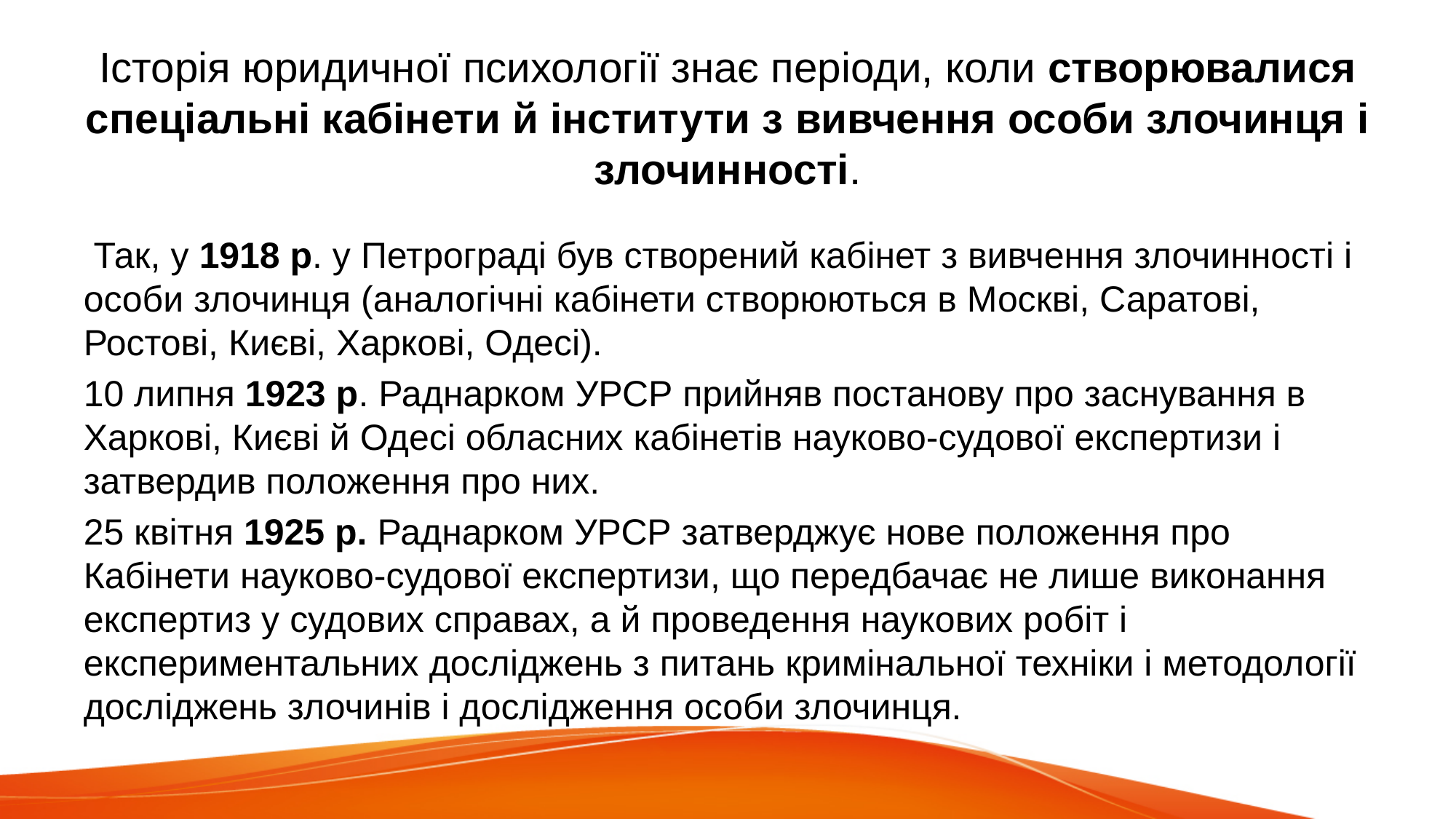

# Історія юридичної психології знає періоди, коли створювалися спеціальні кабінети й інститути з вивчення особи злочинця і злочинності.
 Так, у 1918 р. у Петрограді був створений кабінет з вивчення злочинності і особи злочинця (аналогічні кабінети створюються в Москві, Саратові, Ростові, Києві, Харкові, Одесі).
10 липня 1923 р. Раднарком УРСР прийняв постанову про заснування в Харкові, Києві й Одесі обласних кабінетів науково-судової експертизи і затвердив положення про них.
25 квітня 1925 р. Раднарком УРСР затверджує нове положення про Кабінети науково-судової експертизи, що передбачає не лише виконання експертиз у судових справах, а й проведення наукових робіт і експериментальних досліджень з питань кримінальної техніки і методології досліджень злочинів і дослідження особи злочинця.